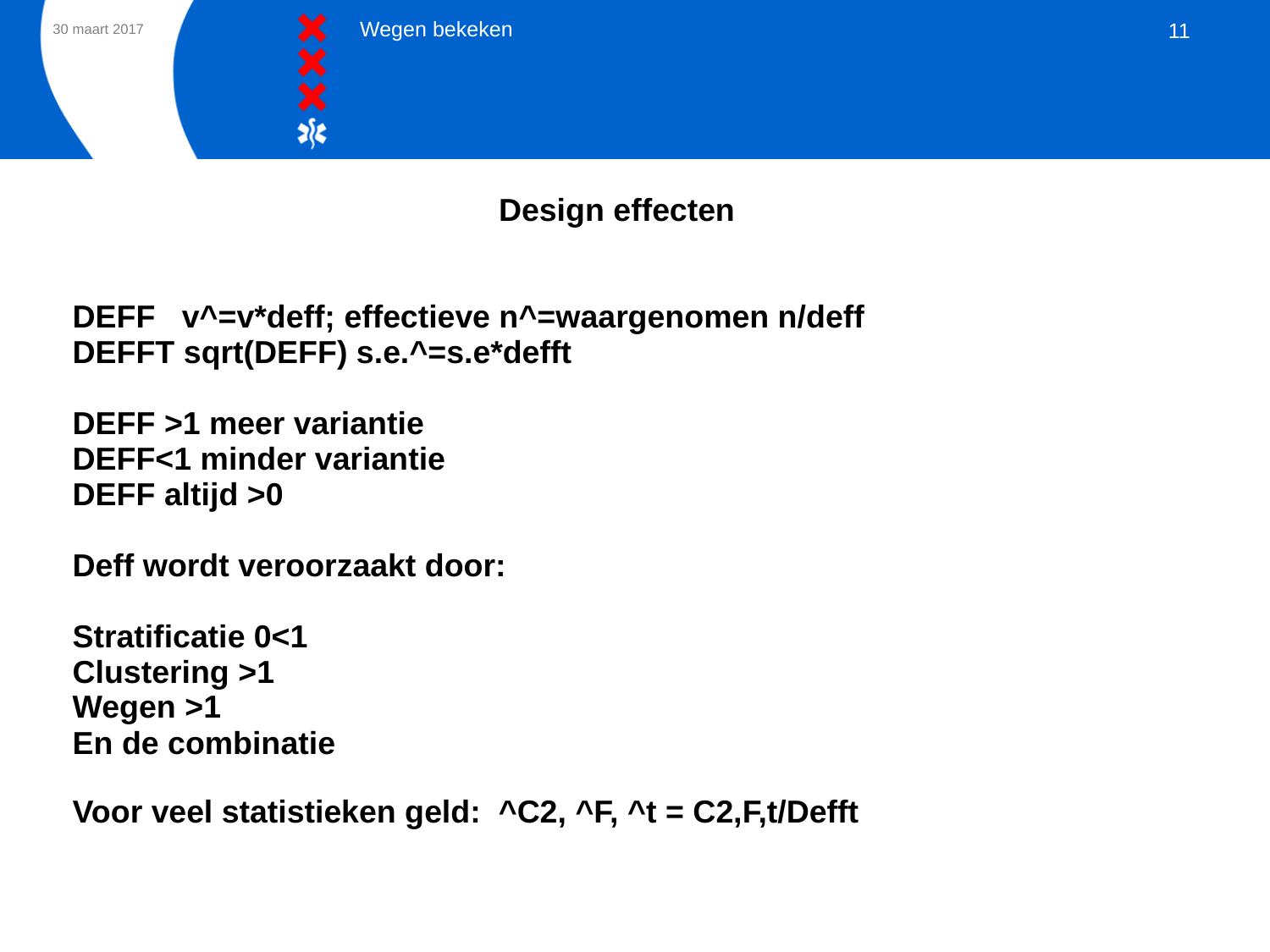

Wegen bekeken
11
30 maart 2017
| Design effecten DEFF v^=v\*deff; effectieve n^=waargenomen n/deff DEFFT sqrt(DEFF) s.e.^=s.e\*defft DEFF >1 meer variantie DEFF<1 minder variantie DEFF altijd >0 Deff wordt veroorzaakt door: Stratificatie 0<1 Clustering >1 Wegen >1 En de combinatie Voor veel statistieken geld: ^C2, ^F, ^t = C2,F,t/Defft |  |  |  |  |  |
| --- | --- | --- | --- | --- | --- |
|  |  |  |  |  |  |